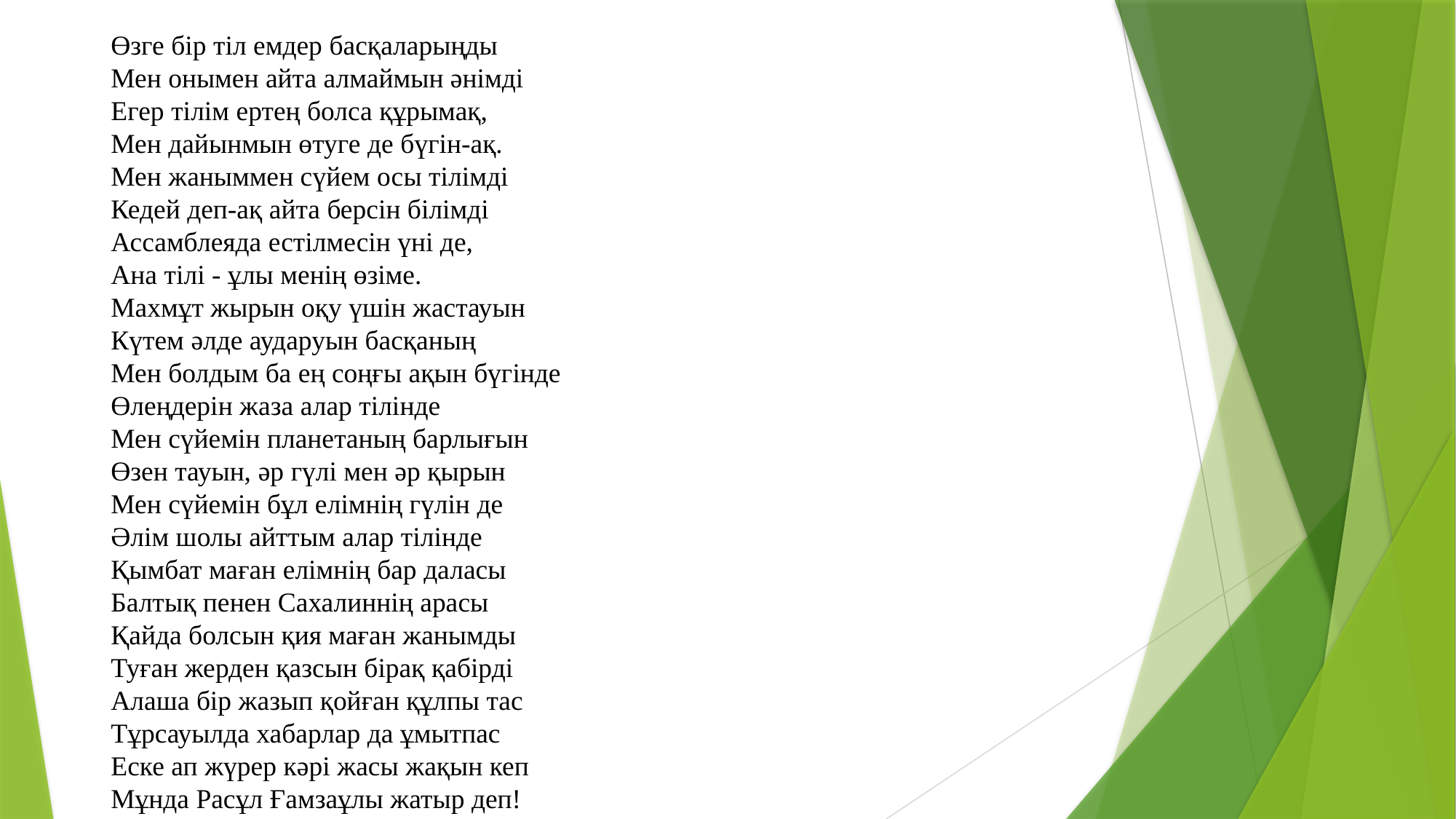

Өзге бір тіл емдер басқаларыңды
Мен онымен айта алмаймын әнімді
Егер тілім ертең болса құрымақ,
Мен дайынмын өтуге де бүгін-ақ.
Мен жаныммен сүйем осы тілімді
Кедей деп-ақ айта берсін білімді
Ассамблеяда естілмесін үні де,
Ана тілі - ұлы менің өзіме.
Махмұт жырын оқу үшін жастауын
Күтем әлде аударуын басқаның
Мен болдым ба ең соңғы ақын бүгінде
Өлеңдерін жаза алар тілінде
Мен сүйемін планетаның барлығын
Өзен тауын, әр гүлі мен әр қырын
Мен сүйемін бұл елімнің гүлін де
Әлім шолы айттым алар тілінде
Қымбат маған елімнің бар даласы
Балтық пенен Сахалиннің арасы
Қайда болсын қия маған жанымды
Туған жерден қазсын бірақ қабірді
Алаша бір жазып қойған құлпы тас
Тұрсауылда хабарлар да ұмытпас
Еске ап жүрер кәрі жасы жақын кеп
Мұнда Расұл Ғамзаұлы жатыр деп!